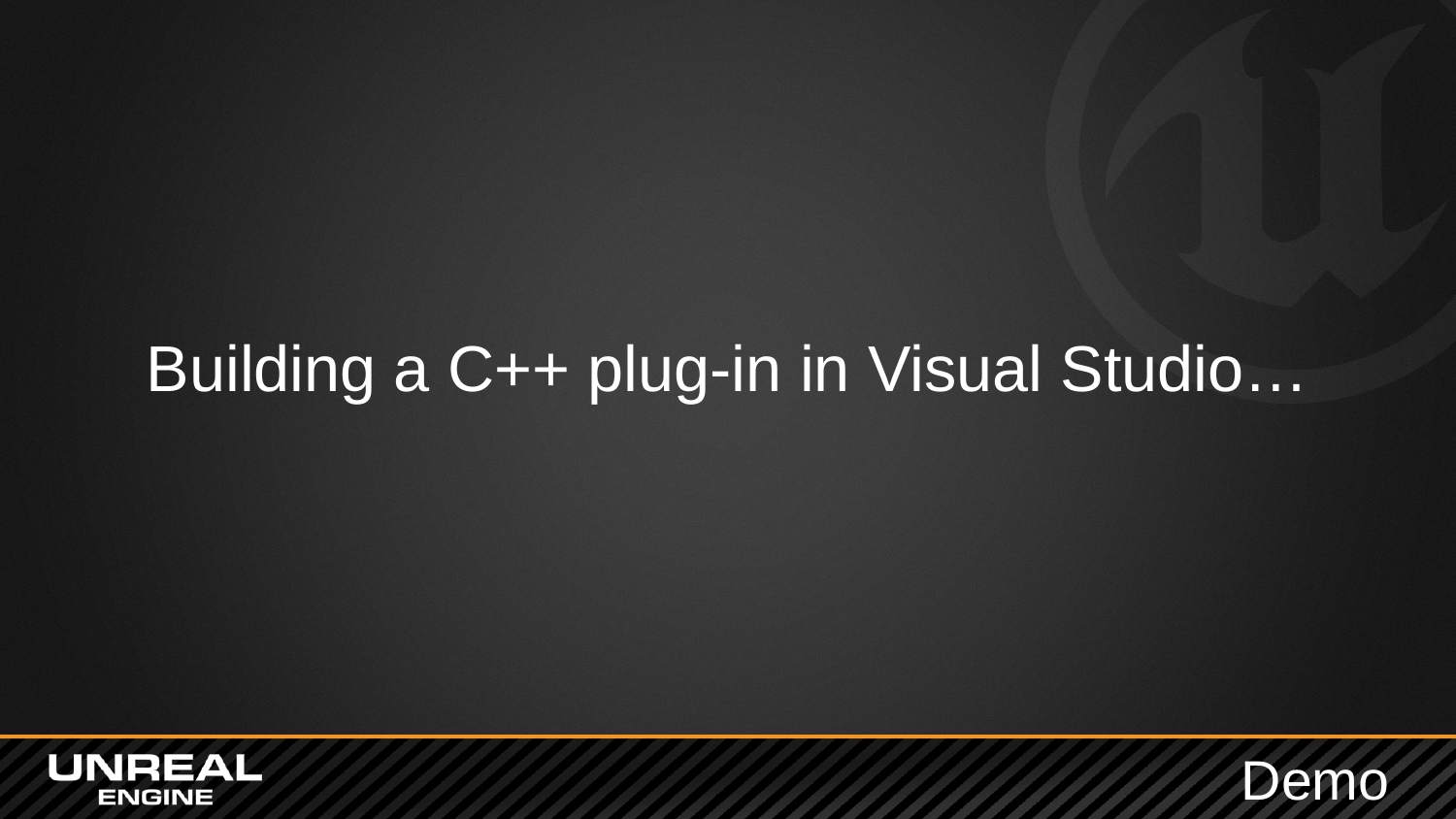

Building a C++ plug-in in Visual Studio…
# Demo